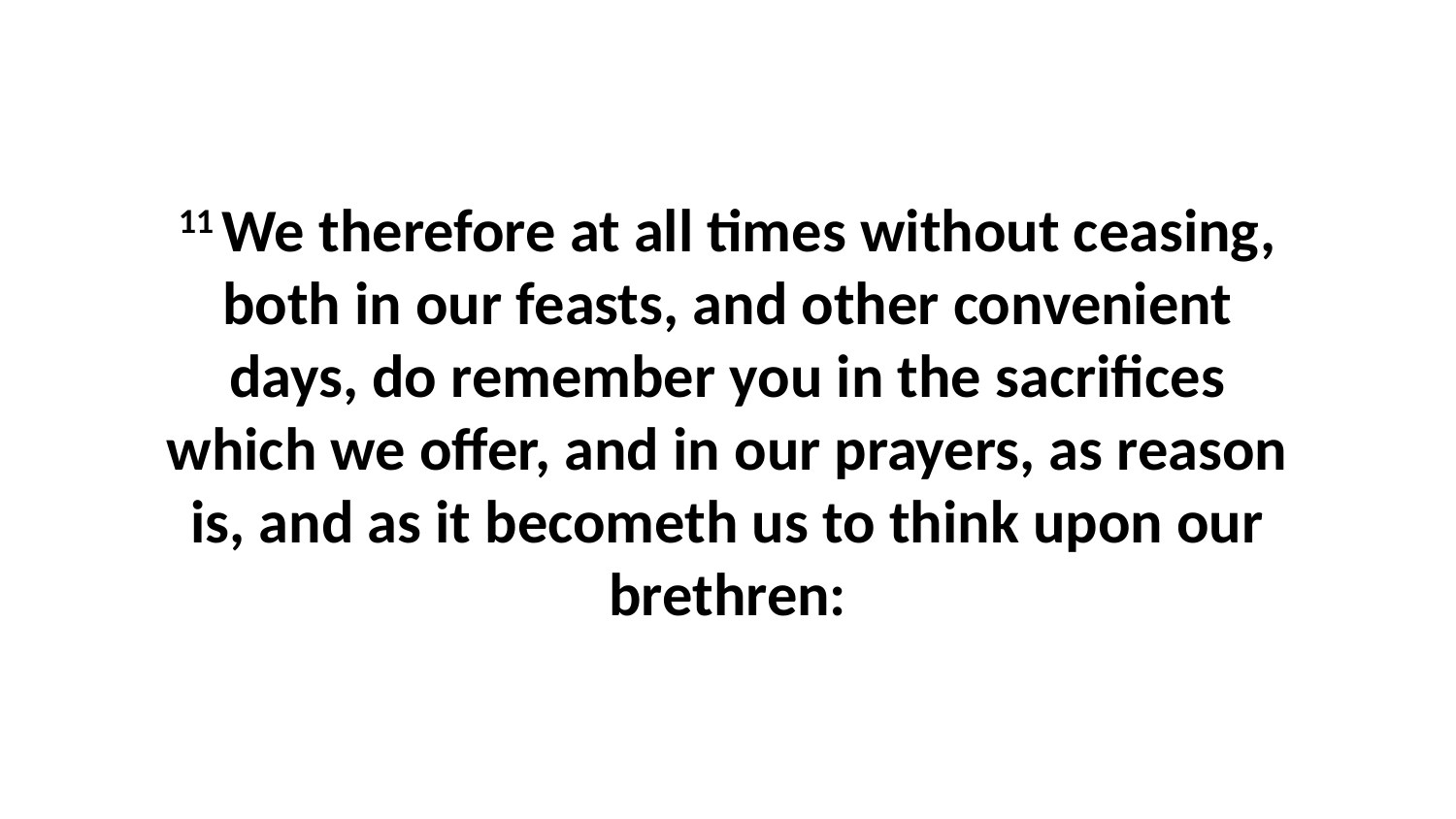

11 We therefore at all times without ceasing, both in our feasts, and other convenient days, do remember you in the sacrifices which we offer, and in our prayers, as reason is, and as it becometh us to think upon our brethren: